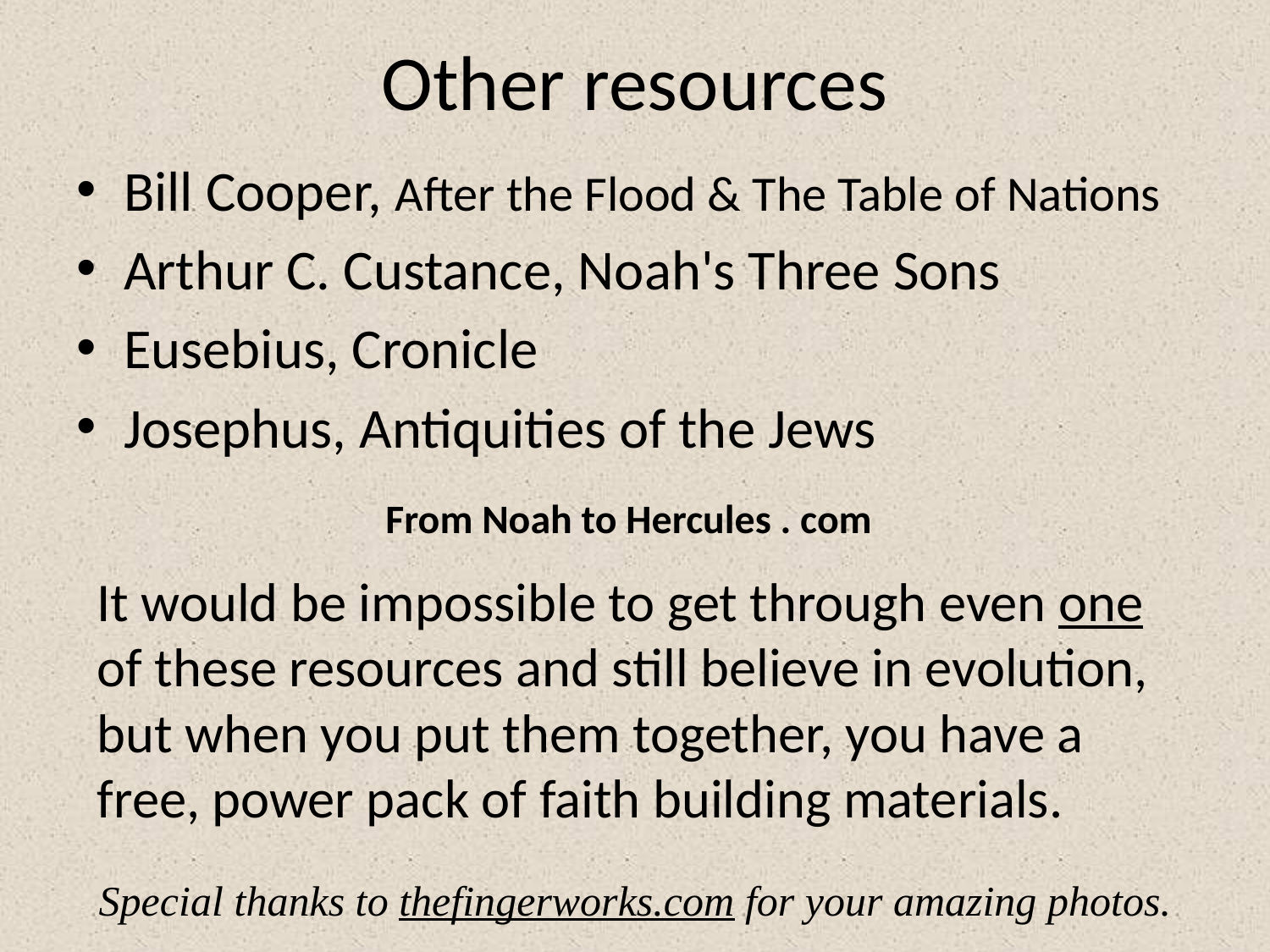

# Other resources
Bill Cooper, After the Flood & The Table of Nations
Arthur C. Custance, Noah's Three Sons
Eusebius, Cronicle
Josephus, Antiquities of the Jews
From Noah to Hercules . com
It would be impossible to get through even one of these resources and still believe in evolution, but when you put them together, you have a free, power pack of faith building materials.
Special thanks to thefingerworks.com for your amazing photos.